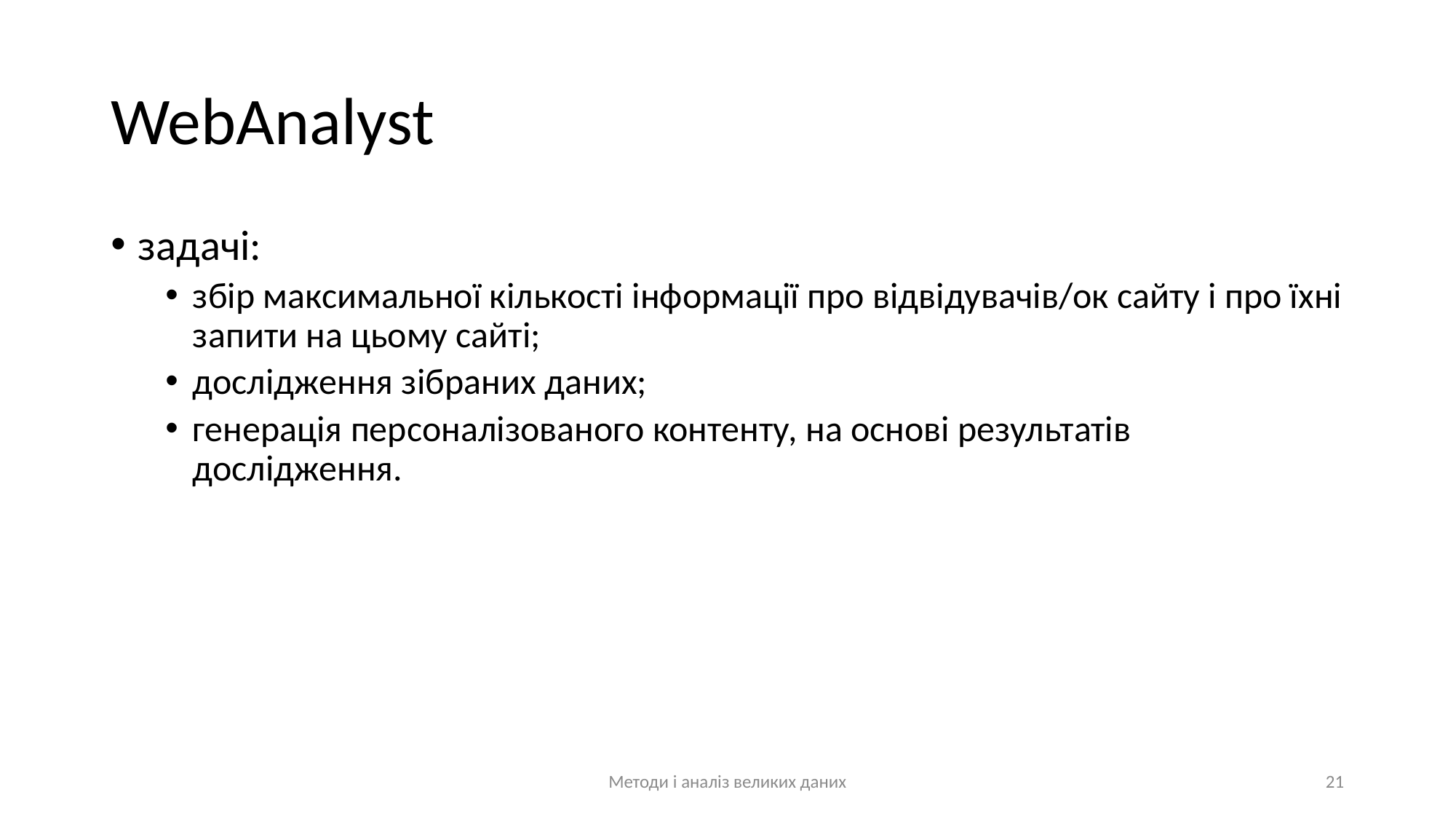

# WebAnalyst
задачі:
збір максимальної кількості інформації про відвідувачів/ок сайту і про їхні запити на цьому сайті;
дослідження зібраних даних;
генерація персоналізованого контенту, на основі результатів дослідження.

Методи і аналіз великих даних
21